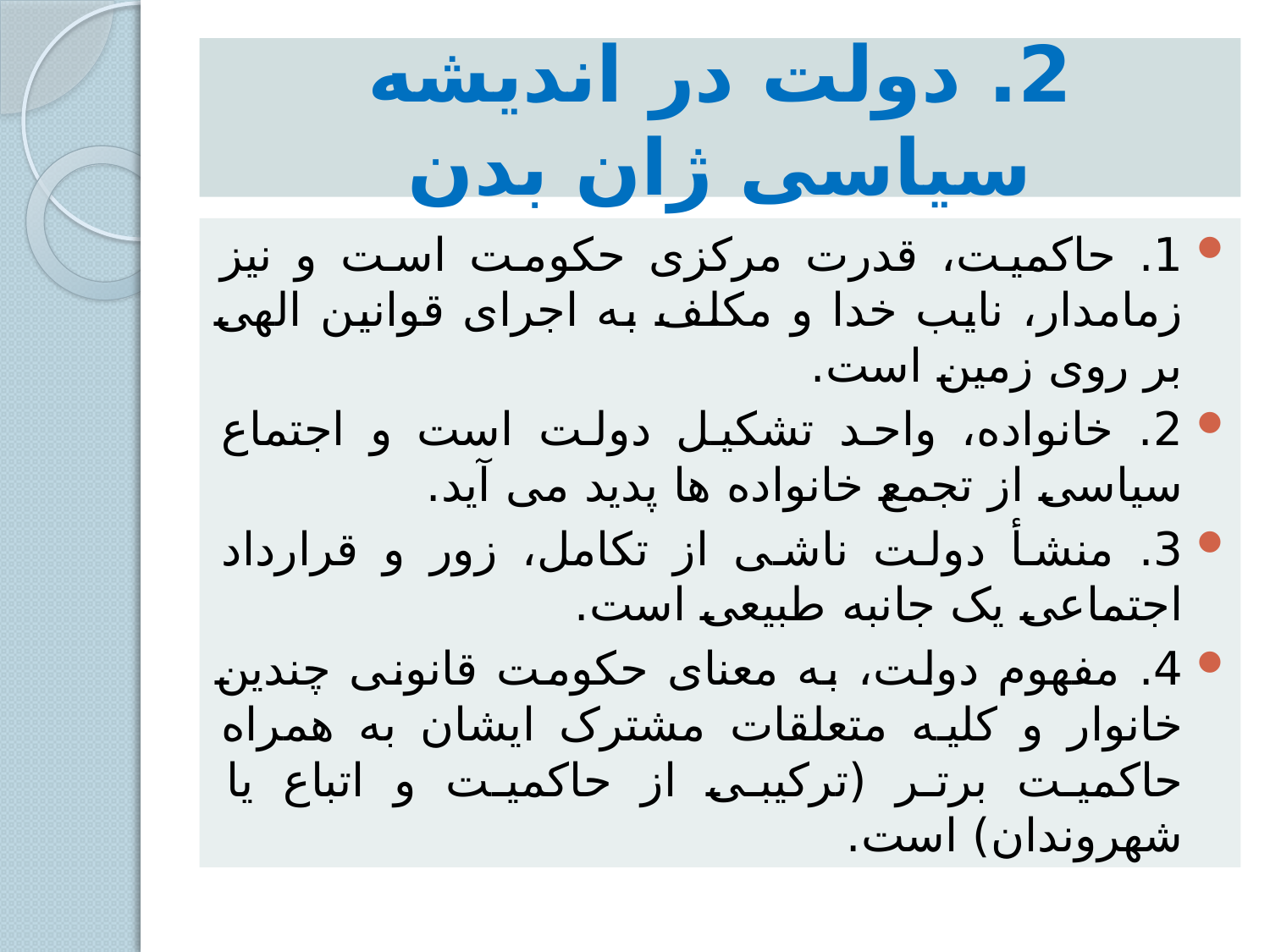

# 2. دولت در اندیشه سیاسی ژان بدن
1. حاکمیت، قدرت مرکزی حکومت است و نیز زمامدار، نایب خدا و مکلف به اجرای قوانین الهی بر روی زمین است.
2. خانواده، واحد تشکیل دولت است و اجتماع سیاسی از تجمع خانواده ها پدید می آید.
3. منشأ دولت ناشی از تکامل، زور و قرارداد اجتماعی یک جانبه طبیعی است.
4. مفهوم دولت، به معنای حکومت قانونی چندین خانوار و کلیه متعلقات مشترک ایشان به همراه حاکمیت برتر (ترکیبی از حاکمیت و اتباع یا شهروندان) است.